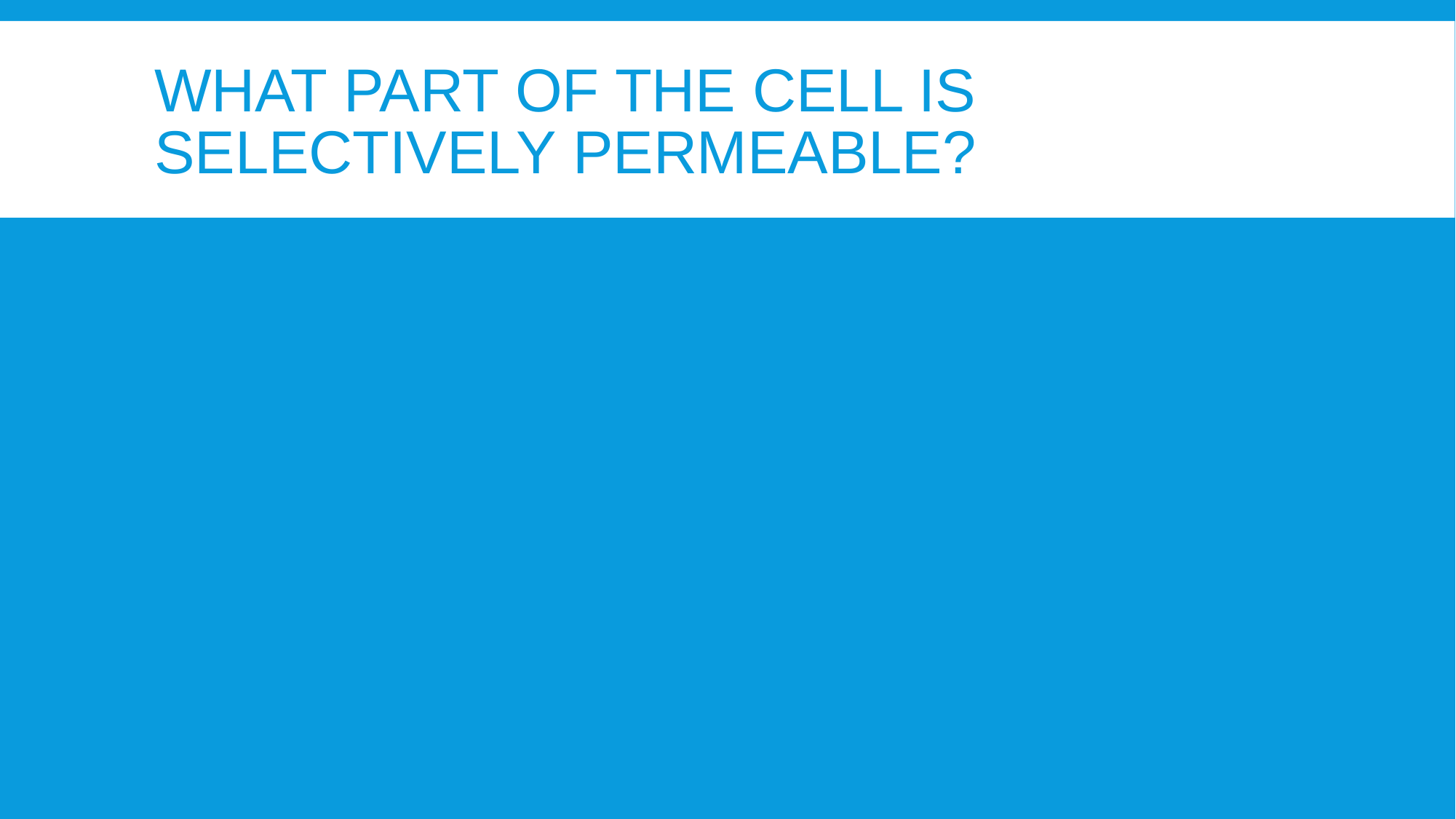

# What part of the cell is selectively permeable?